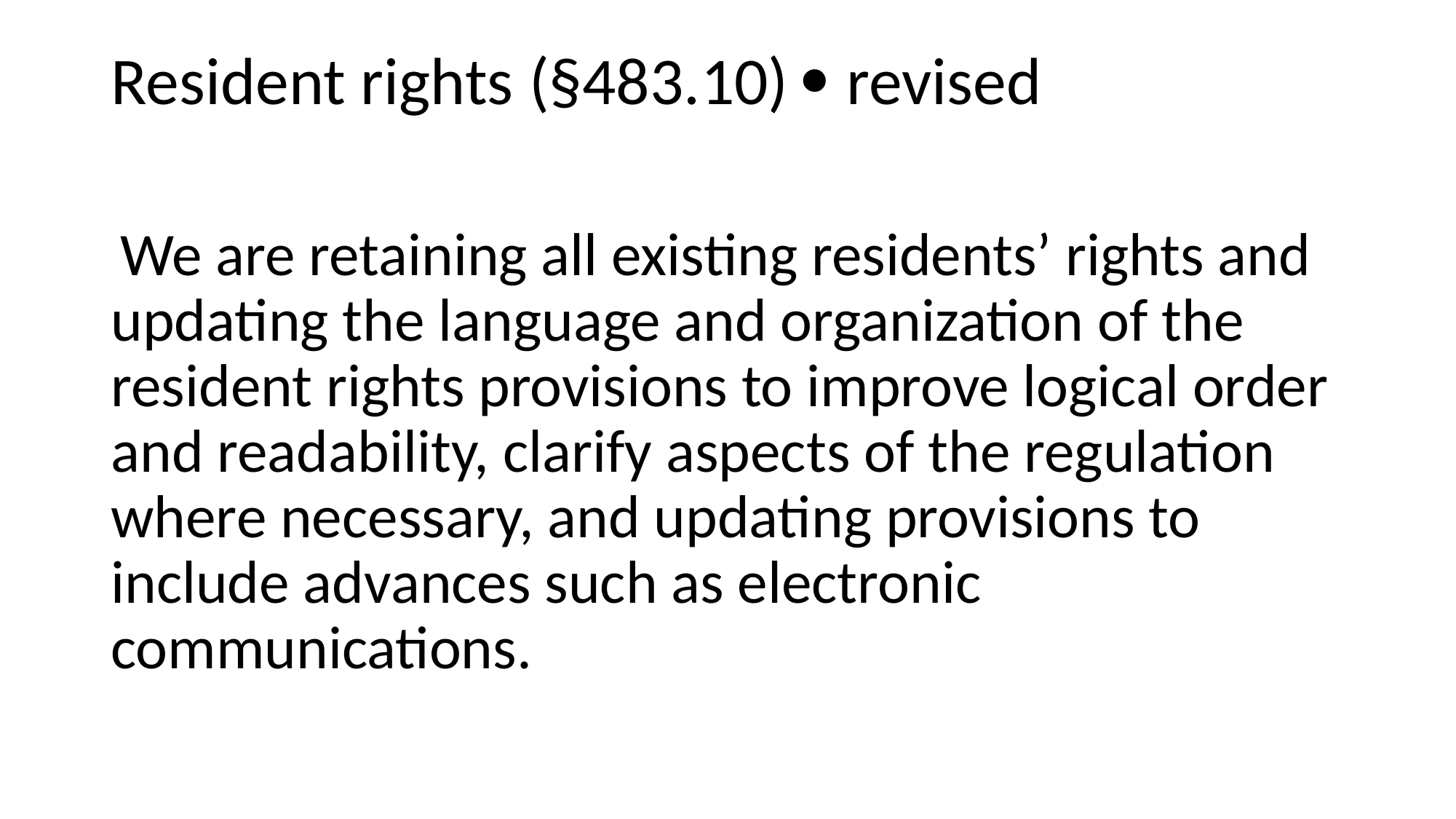

# Resident rights (§483.10) • revised
 We are retaining all existing residents’ rights and updating the language and organization of the resident rights provisions to improve logical order and readability, clarify aspects of the regulation where necessary, and updating provisions to include advances such as electronic communications.